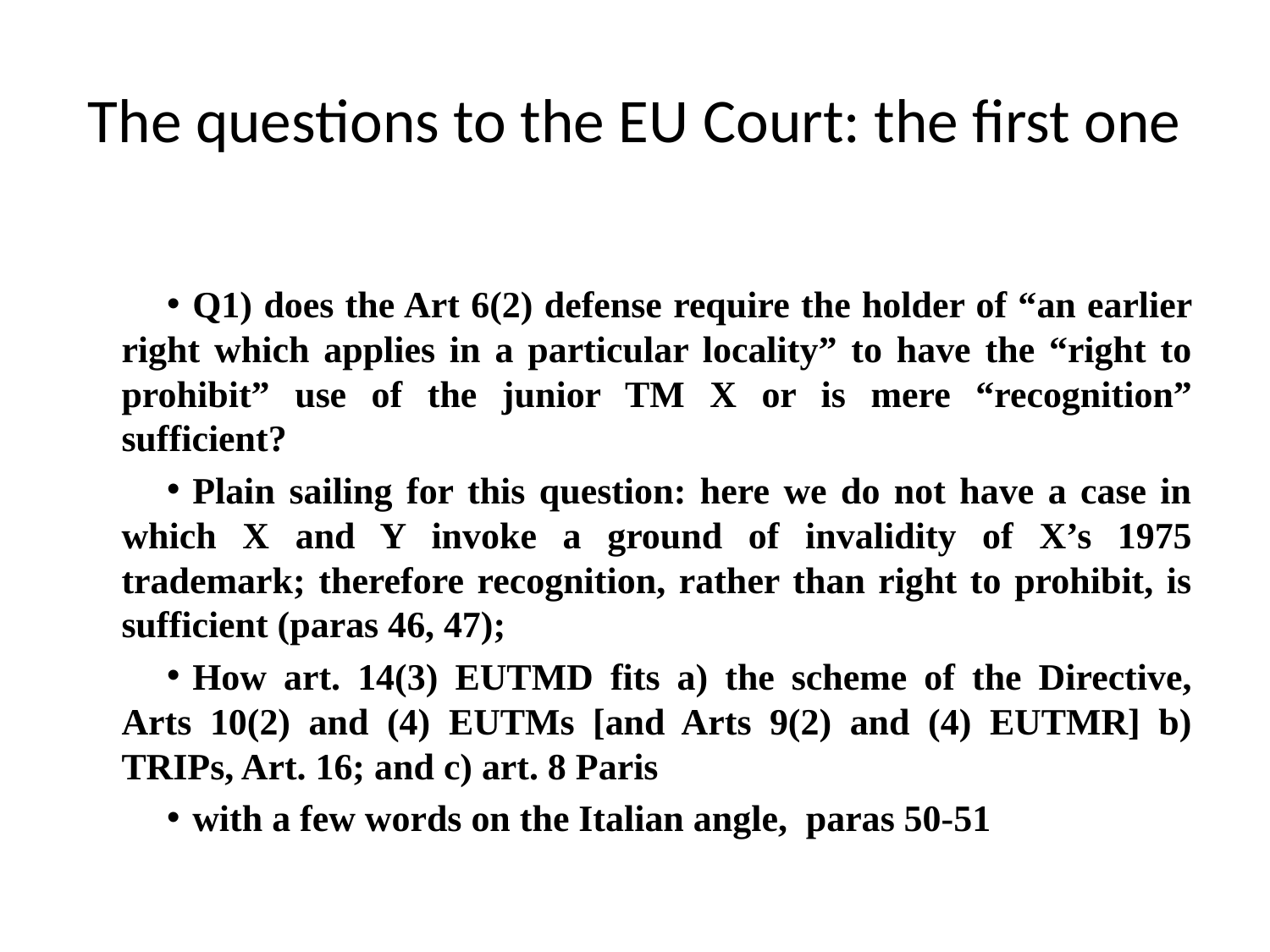

# The questions to the EU Court: the first one

Q1) does the Art 6(2) defense require the holder of “an earlier right which applies in a particular locality” to have the “right to prohibit” use of the junior TM X or is mere “recognition” sufficient?
Plain sailing for this question: here we do not have a case in which X and Y invoke a ground of invalidity of X’s 1975 trademark; therefore recognition, rather than right to prohibit, is sufficient (paras 46, 47);
How art. 14(3) EUTMD fits a) the scheme of the Directive, Arts 10(2) and (4) EUTMs [and Arts 9(2) and (4) EUTMR] b) TRIPs, Art. 16; and c) art. 8 Paris
with a few words on the Italian angle,  paras 50-51